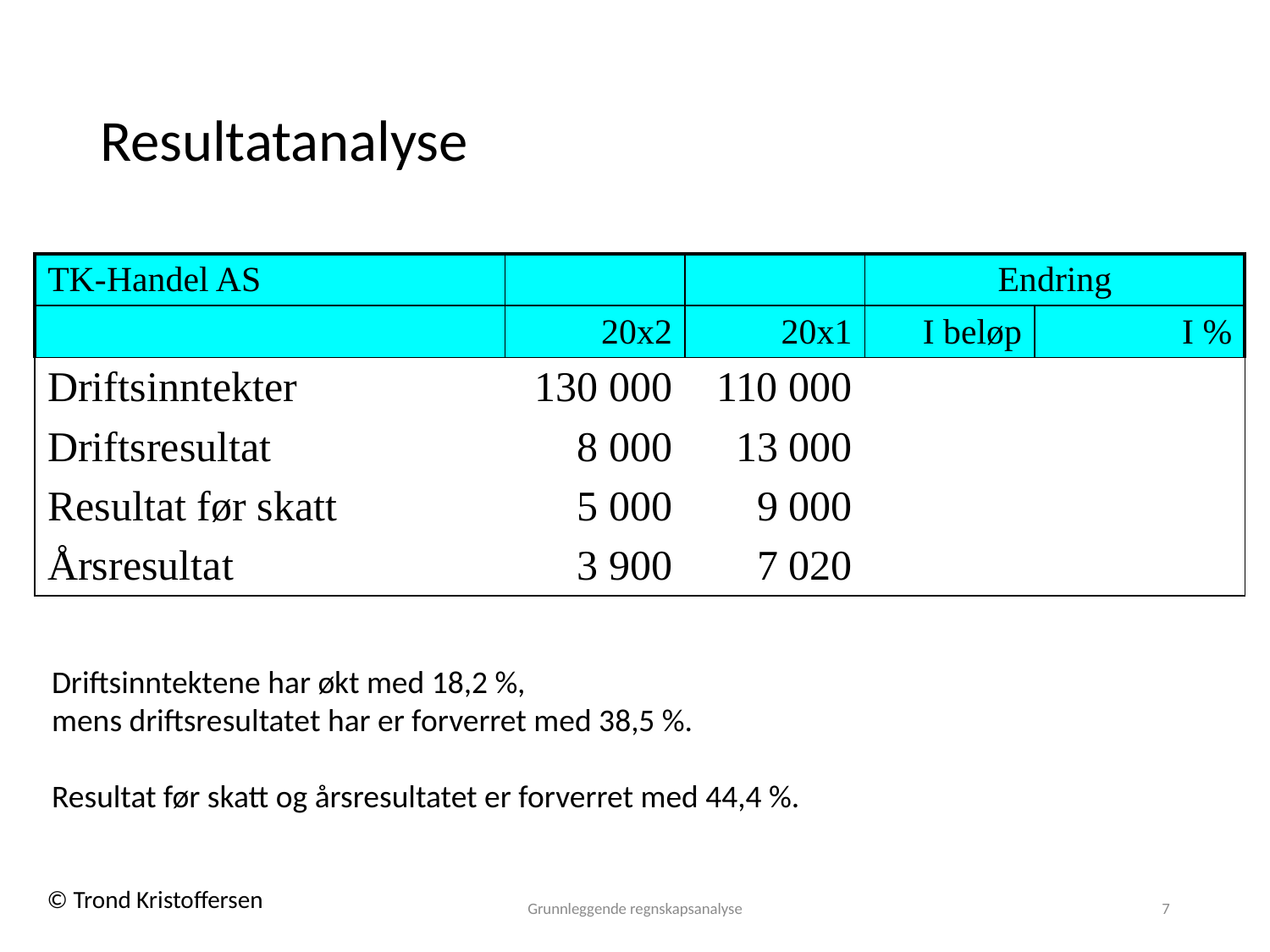

# Resultatanalyse
| TK-Handel AS |  |  | Endring |  |
| --- | --- | --- | --- | --- |
|  | 20x2 | 20x1 | I beløp | I % |
| Driftsinntekter | 130 000 | 110 000 |  |  |
| Driftsresultat | 8 000 | 13 000 |  |  |
| Resultat før skatt | 5 000 | 9 000 |  |  |
| Årsresultat | 3 900 | 7 020 |  |  |
Driftsinntektene har økt med 18,2 %,
mens driftsresultatet har er forverret med 38,5 %.
Resultat før skatt og årsresultatet er forverret med 44,4 %.
Grunnleggende regnskapsanalyse
7